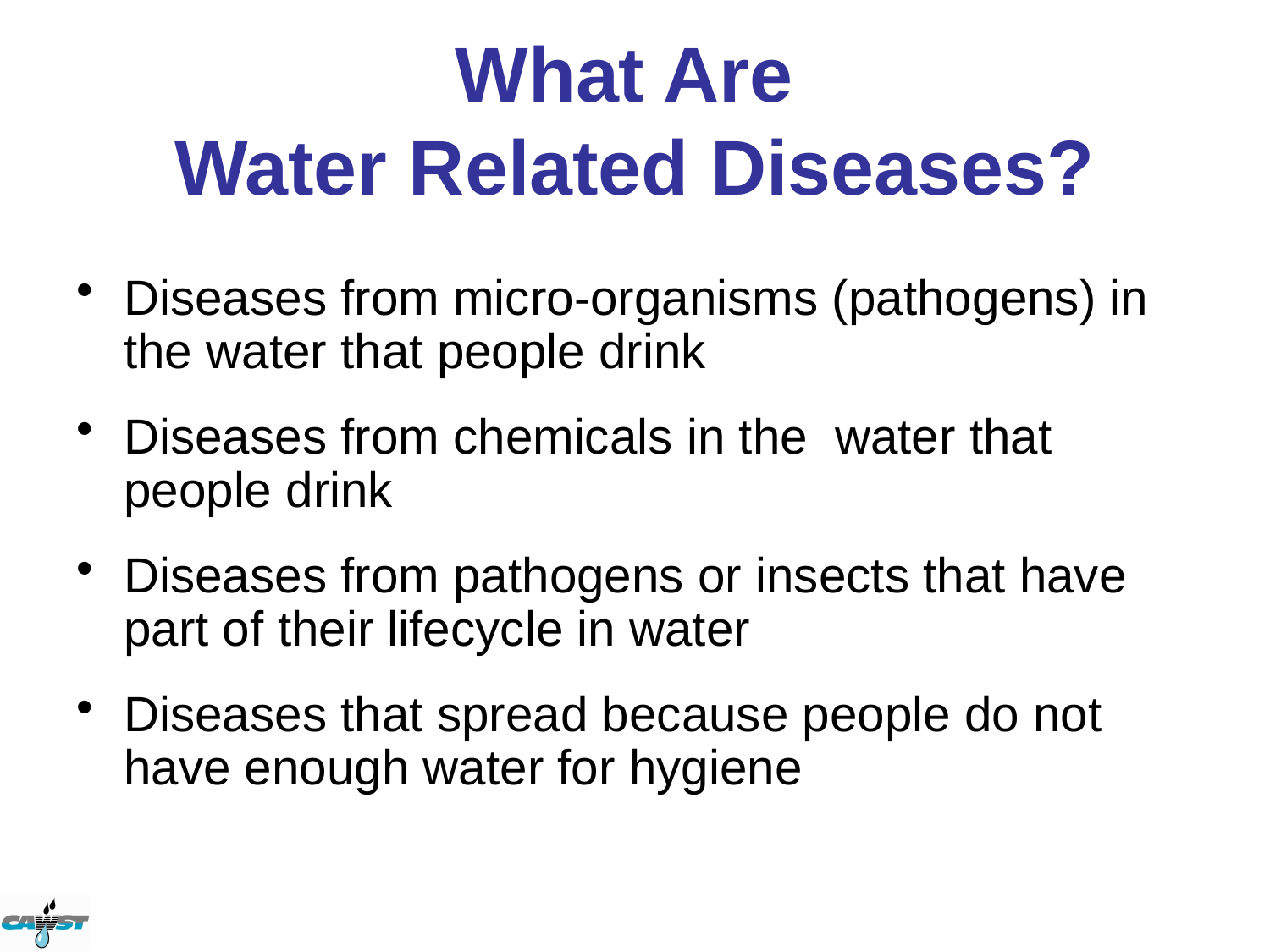

# What Are Water Related Diseases?
Diseases from micro-organisms (pathogens) in the water that people drink

Diseases from chemicals in the  water that people drink

Diseases from pathogens or insects that have part of their lifecycle in water

Diseases that spread because people do not have enough water for hygiene